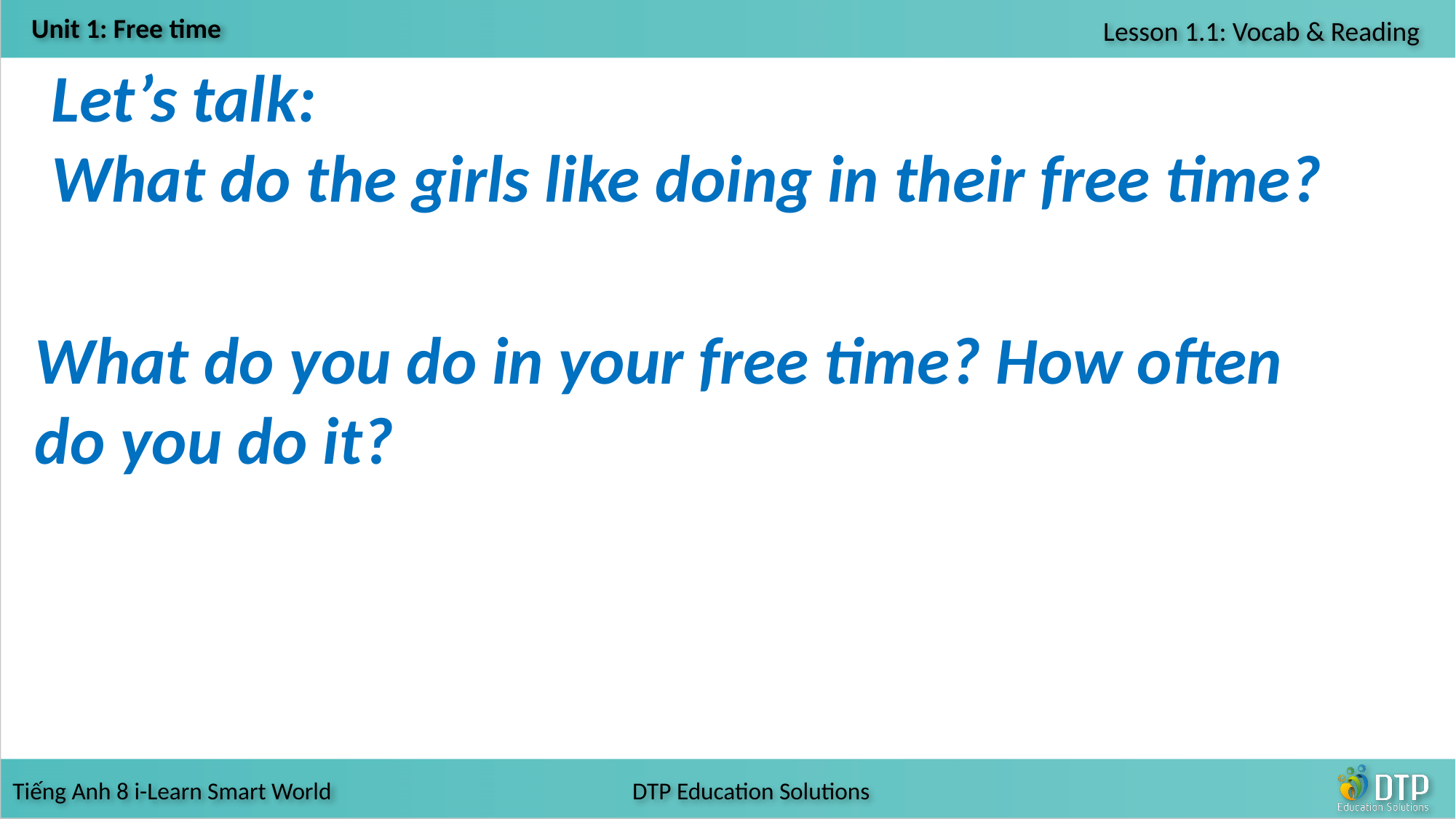

Let’s talk:
What do the girls like doing in their free time?
What do you do in your free time? How often do you do it?